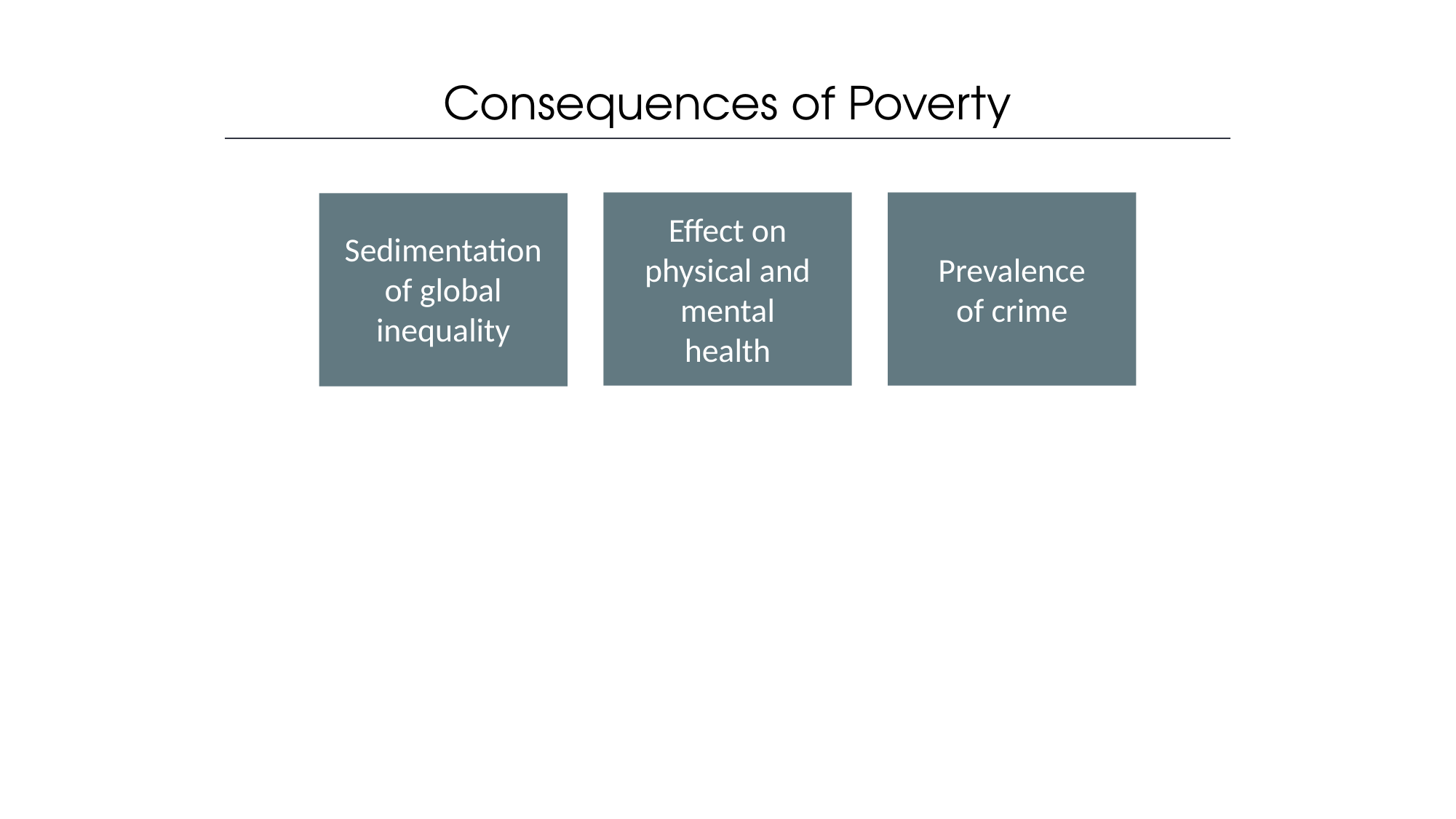

Consequences of Poverty
HAWKES LEARNING

Effect on physical and mental health

Prevalence of crime

Sedimentation of global inequality